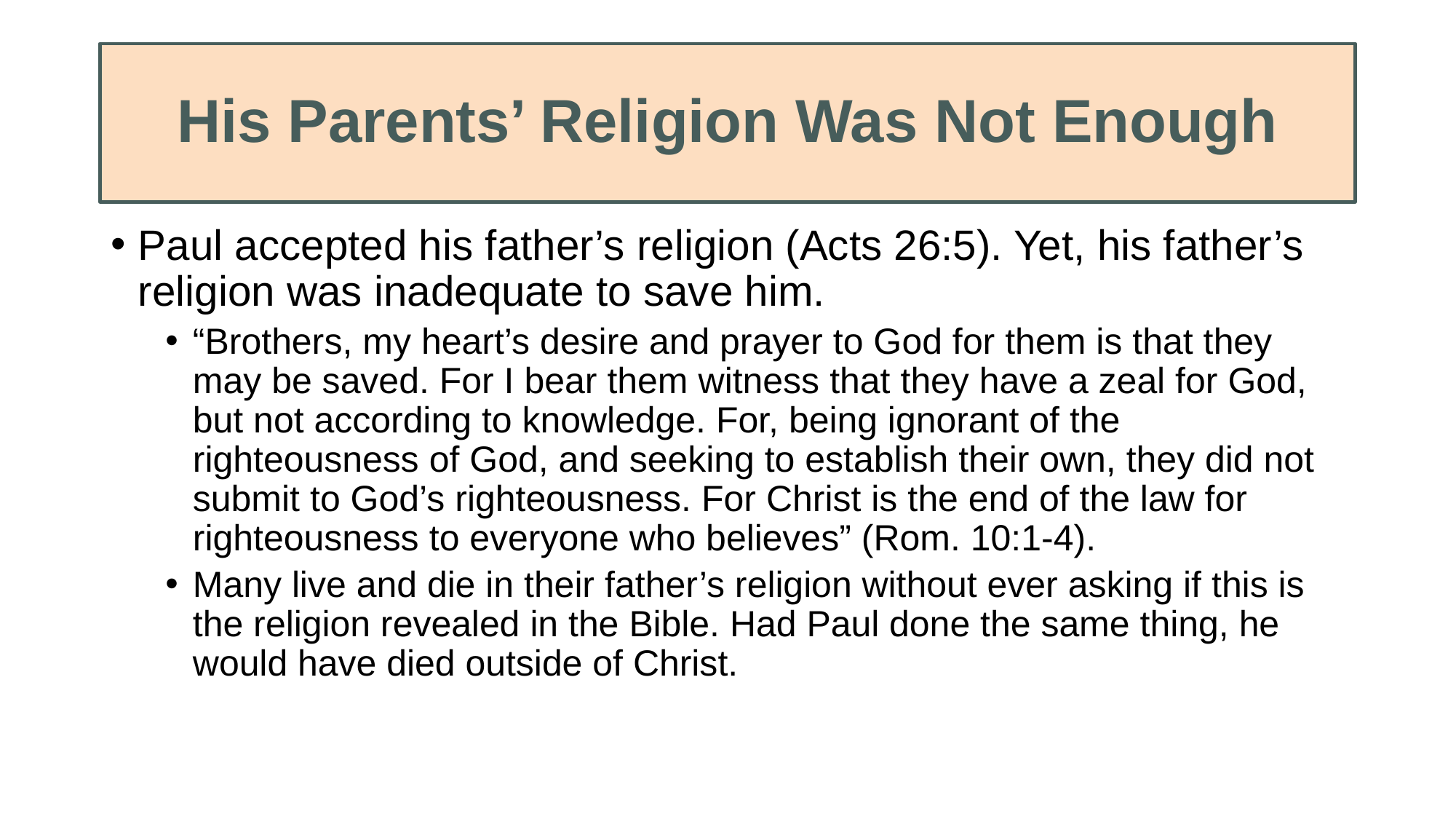

# His Parents’ Religion Was Not Enough
Paul accepted his father’s religion (Acts 26:5). Yet, his father’s religion was inadequate to save him.
“Brothers, my heart’s desire and prayer to God for them is that they may be saved. For I bear them witness that they have a zeal for God, but not according to knowledge. For, being ignorant of the righteousness of God, and seeking to establish their own, they did not submit to God’s righteousness. For Christ is the end of the law for righteousness to everyone who believes” (Rom. 10:1-4).
Many live and die in their father’s religion without ever asking if this is the religion revealed in the Bible. Had Paul done the same thing, he would have died outside of Christ.